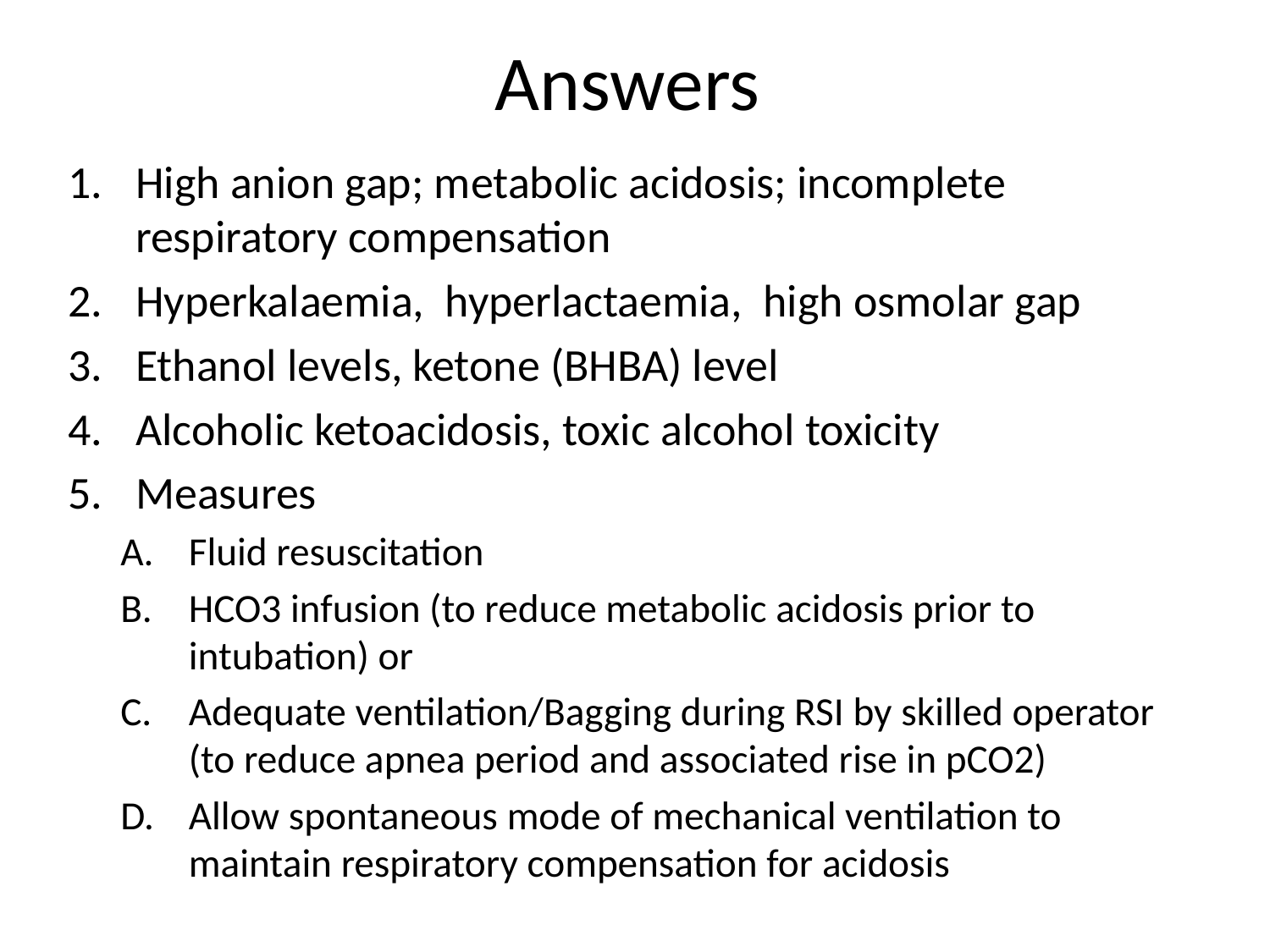

# Answers
High anion gap; metabolic acidosis; incomplete respiratory compensation
Hyperkalaemia,  hyperlactaemia,  high osmolar gap
Ethanol levels, ketone (BHBA) level
Alcoholic ketoacidosis, toxic alcohol toxicity
Measures
Fluid resuscitation
HCO3 infusion (to reduce metabolic acidosis prior to intubation) or
Adequate ventilation/Bagging during RSI by skilled operator (to reduce apnea period and associated rise in pCO2)
Allow spontaneous mode of mechanical ventilation to maintain respiratory compensation for acidosis